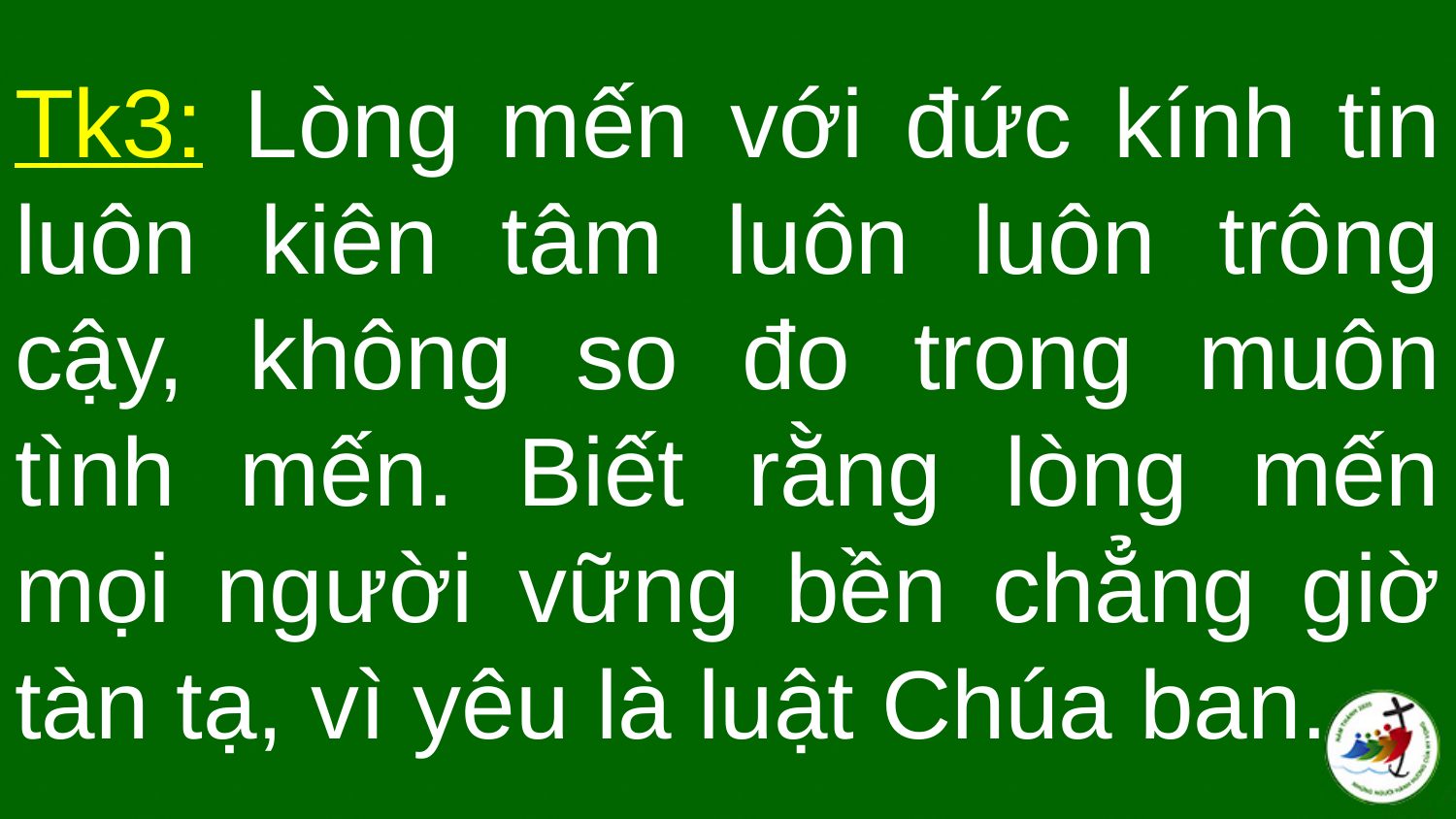

# Tk3: Lòng mến với đức kính tin luôn kiên tâm luôn luôn trông cậy, không so đo trong muôn tình mến. Biết rằng lòng mến mọi người vững bền chẳng giờ tàn tạ, vì yêu là luật Chúa ban.